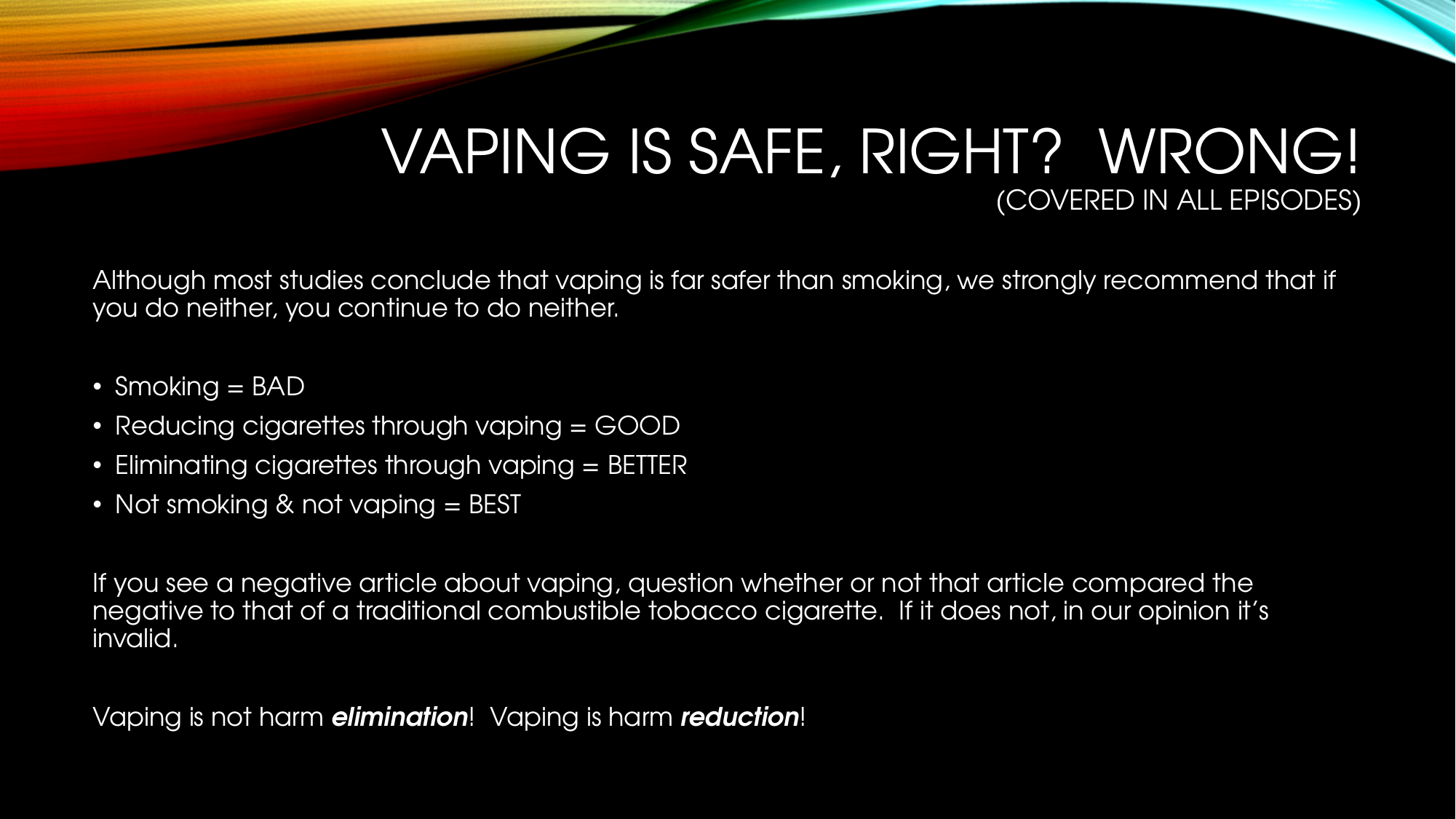

# Vaping is safe, right?  WRONG! (Covered in all episodes)
Although most studies conclude that vaping is far safer than smoking, we strongly recommend that if you do neither, you continue to do neither.

Smoking = BAD
Reducing cigarettes through vaping = GOOD
Eliminating cigarettes through vaping = BETTER
Not smoking & not vaping = BEST

If you see a negative article about vaping, question whether or not that article compared the negative to that of a traditional combustible tobacco cigarette.  If it does not, in our opinion it’s invalid.

Vaping is not harm elimination!  Vaping is harm reduction!